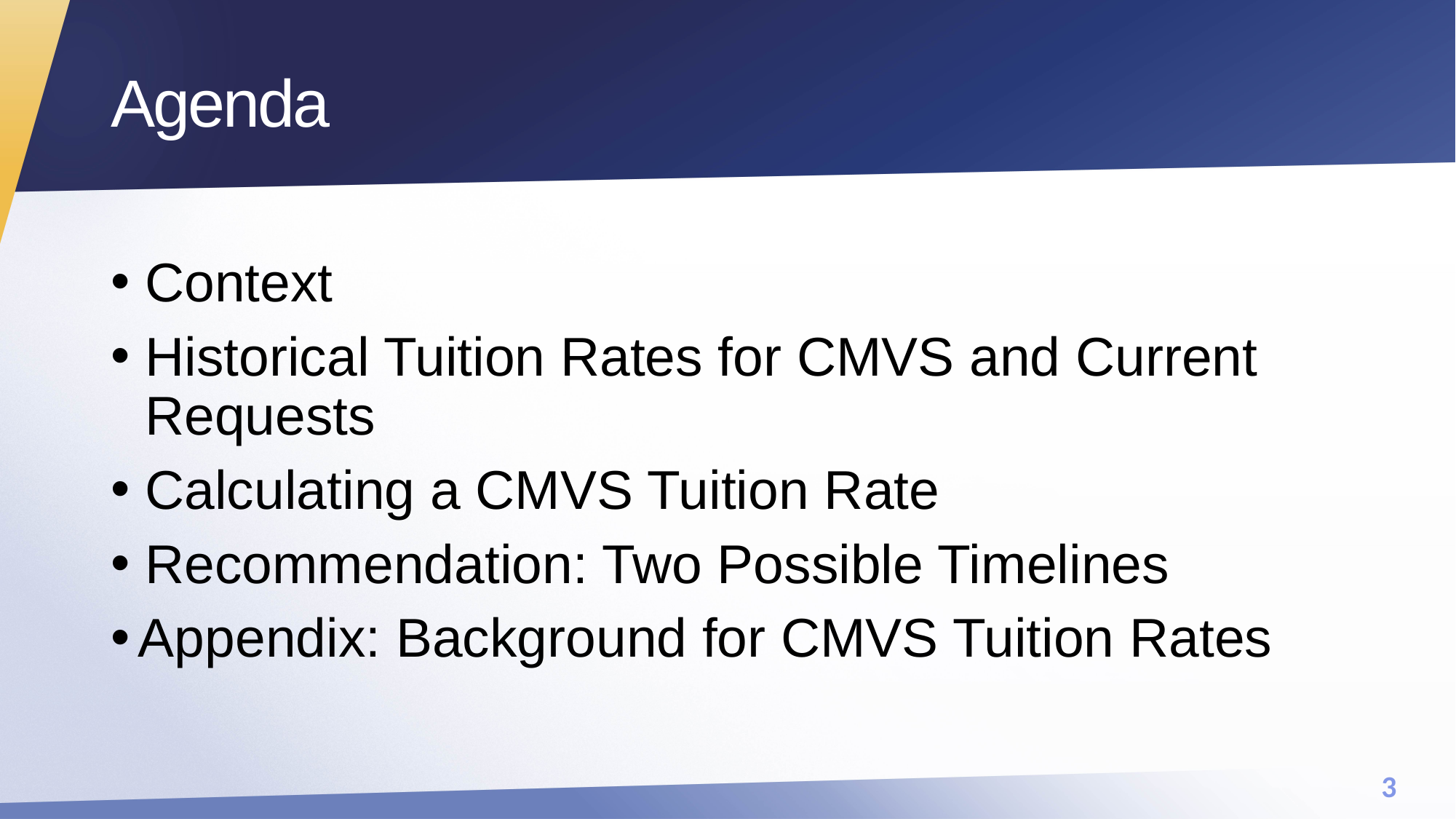

# Agenda
Context
Historical Tuition Rates for CMVS and Current Requests
Calculating a CMVS Tuition Rate
Recommendation: Two Possible Timelines
Appendix: Background for CMVS Tuition Rates